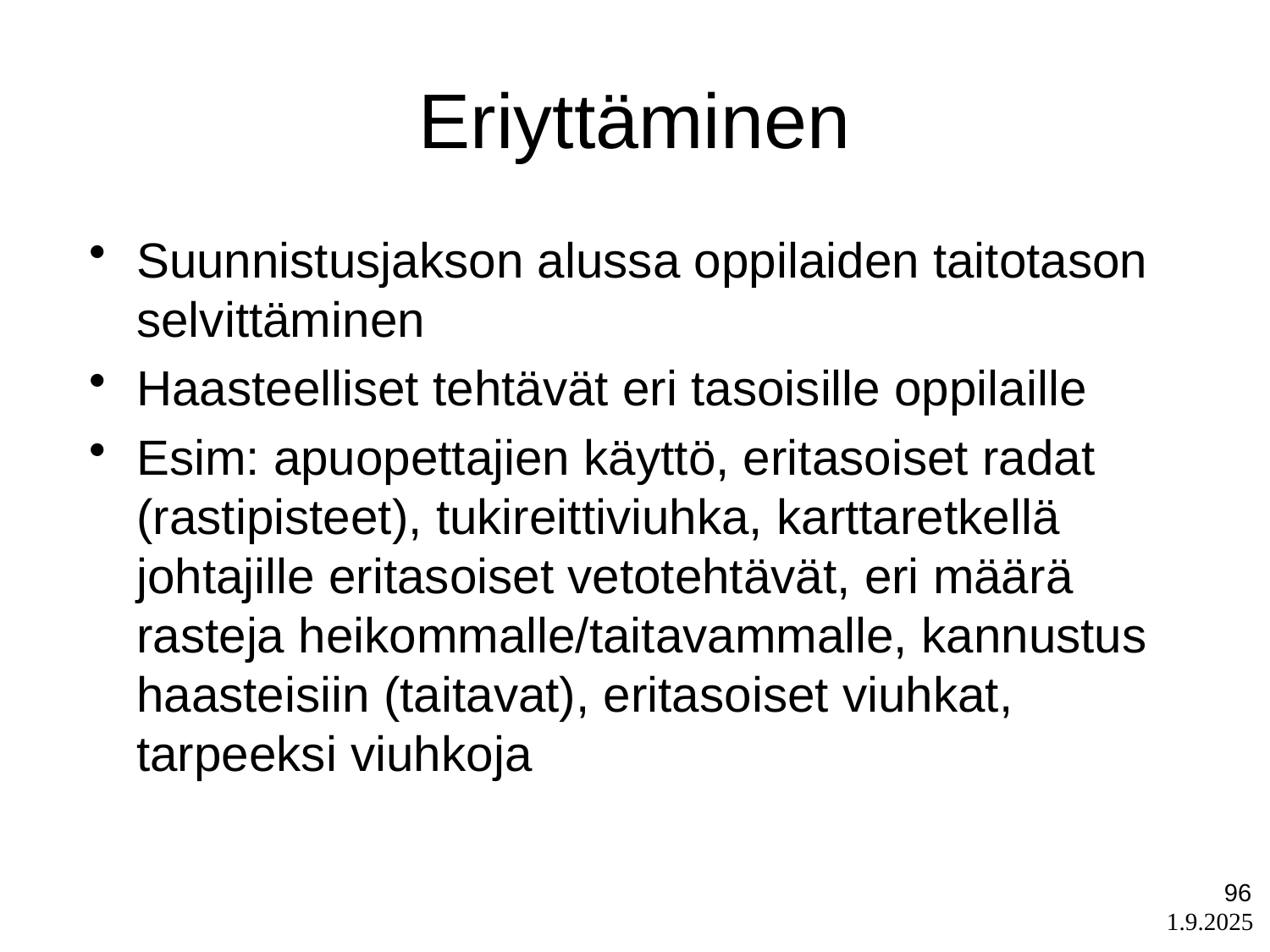

Eriyttäminen
Suunnistusjakson alussa oppilaiden taitotason selvittäminen
Haasteelliset tehtävät eri tasoisille oppilaille
Esim: apuopettajien käyttö, eritasoiset radat (rastipisteet), tukireittiviuhka, karttaretkellä johtajille eritasoiset vetotehtävät, eri määrä rasteja heikommalle/taitavammalle, kannustus haasteisiin (taitavat), eritasoiset viuhkat, tarpeeksi viuhkoja
96
1.9.2025